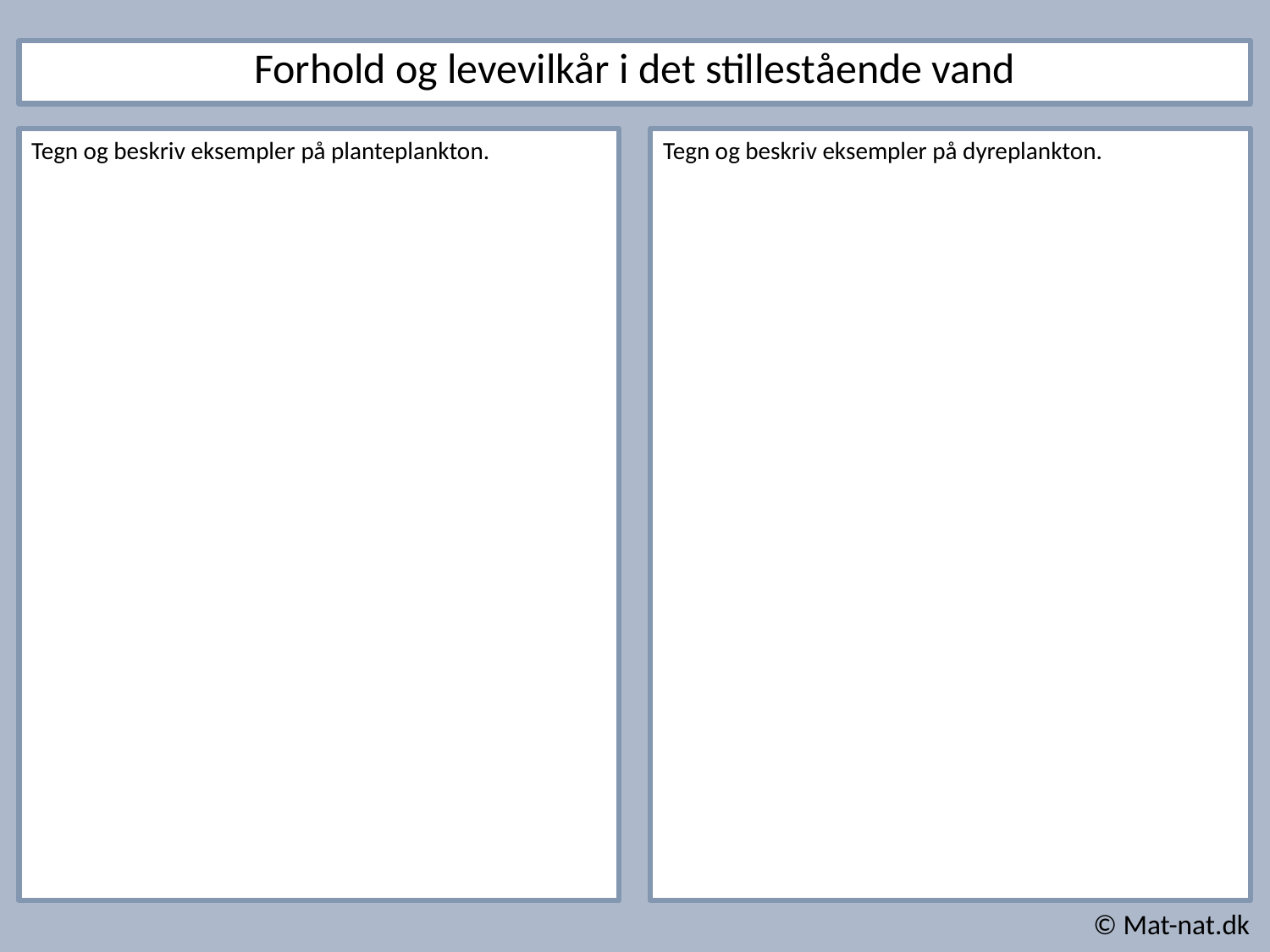

Forhold og levevilkår i det stillestående vand
Tegn og beskriv eksempler på dyreplankton.

Tegn og beskriv eksempler på planteplankton.

© Mat-nat.dk